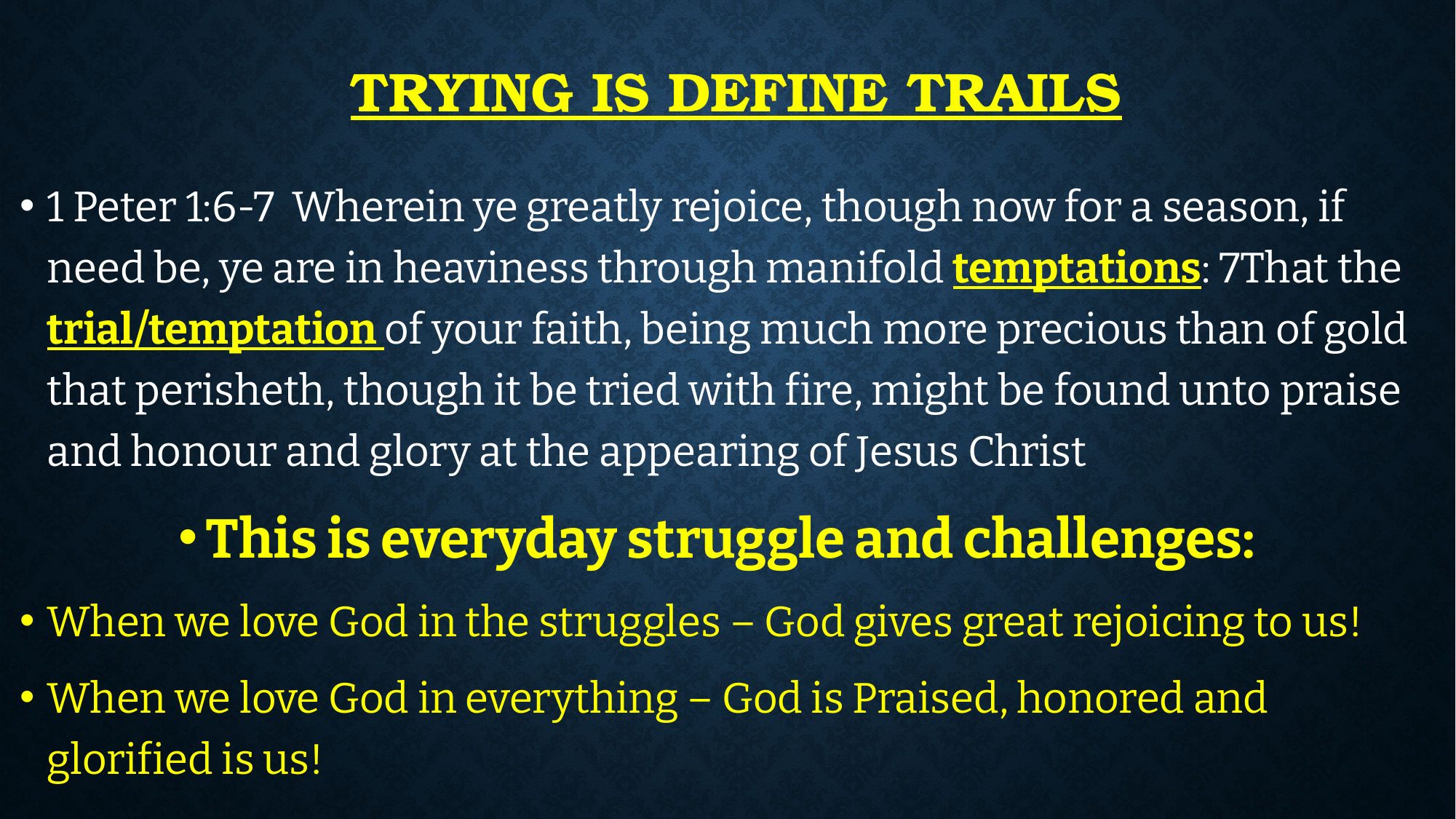

# trying is define trails
1 Peter 1:6-7  Wherein ye greatly rejoice, though now for a season, if need be, ye are in heaviness through manifold temptations: 7That the trial/temptation of your faith, being much more precious than of gold that perisheth, though it be tried with fire, might be found unto praise and honour and glory at the appearing of Jesus Christ
This is everyday struggle and challenges:
When we love God in the struggles – God gives great rejoicing to us!
When we love God in everything – God is Praised, honored and glorified is us!